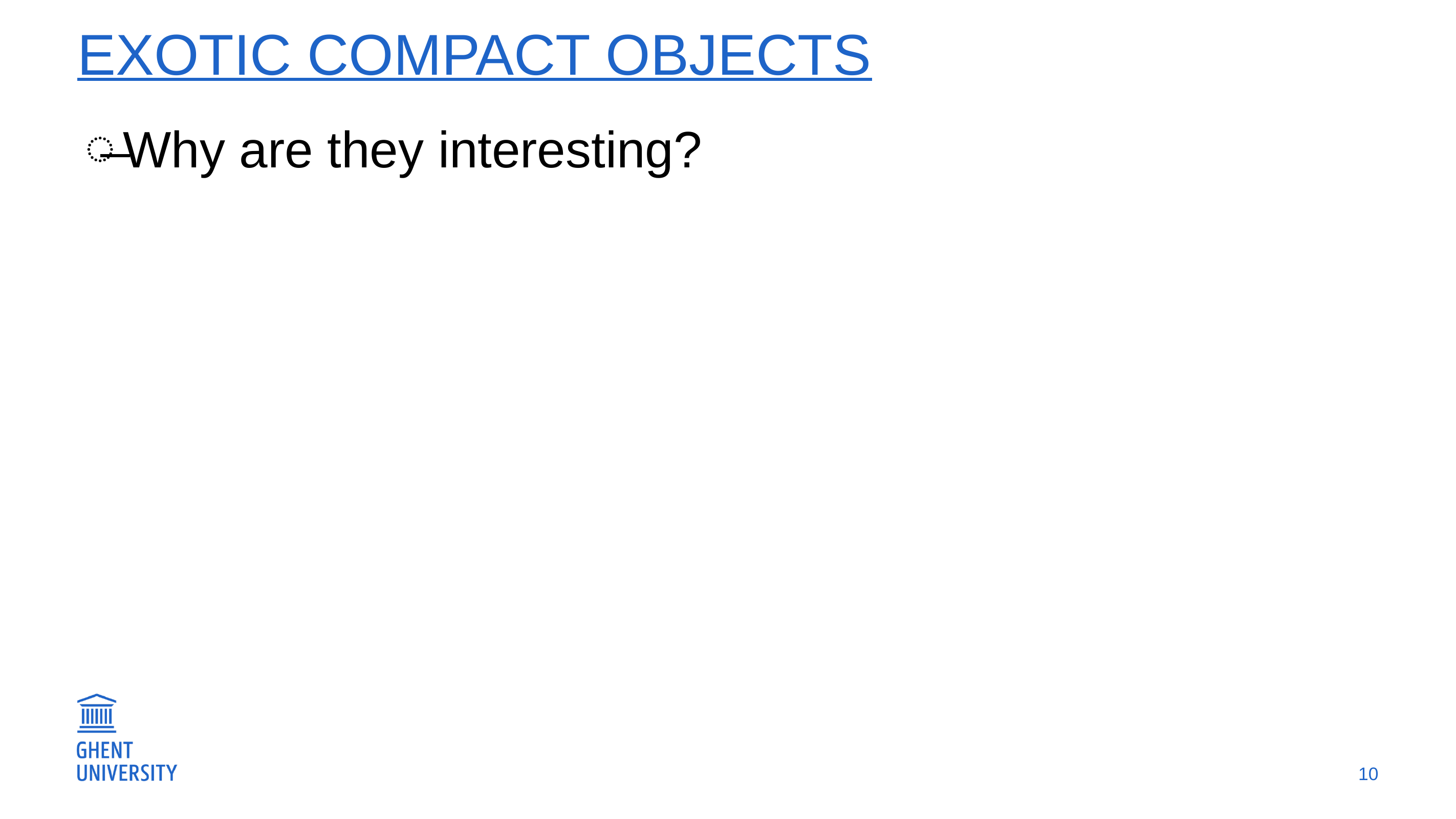

# Exotic compact objects
Why are they interesting?
10